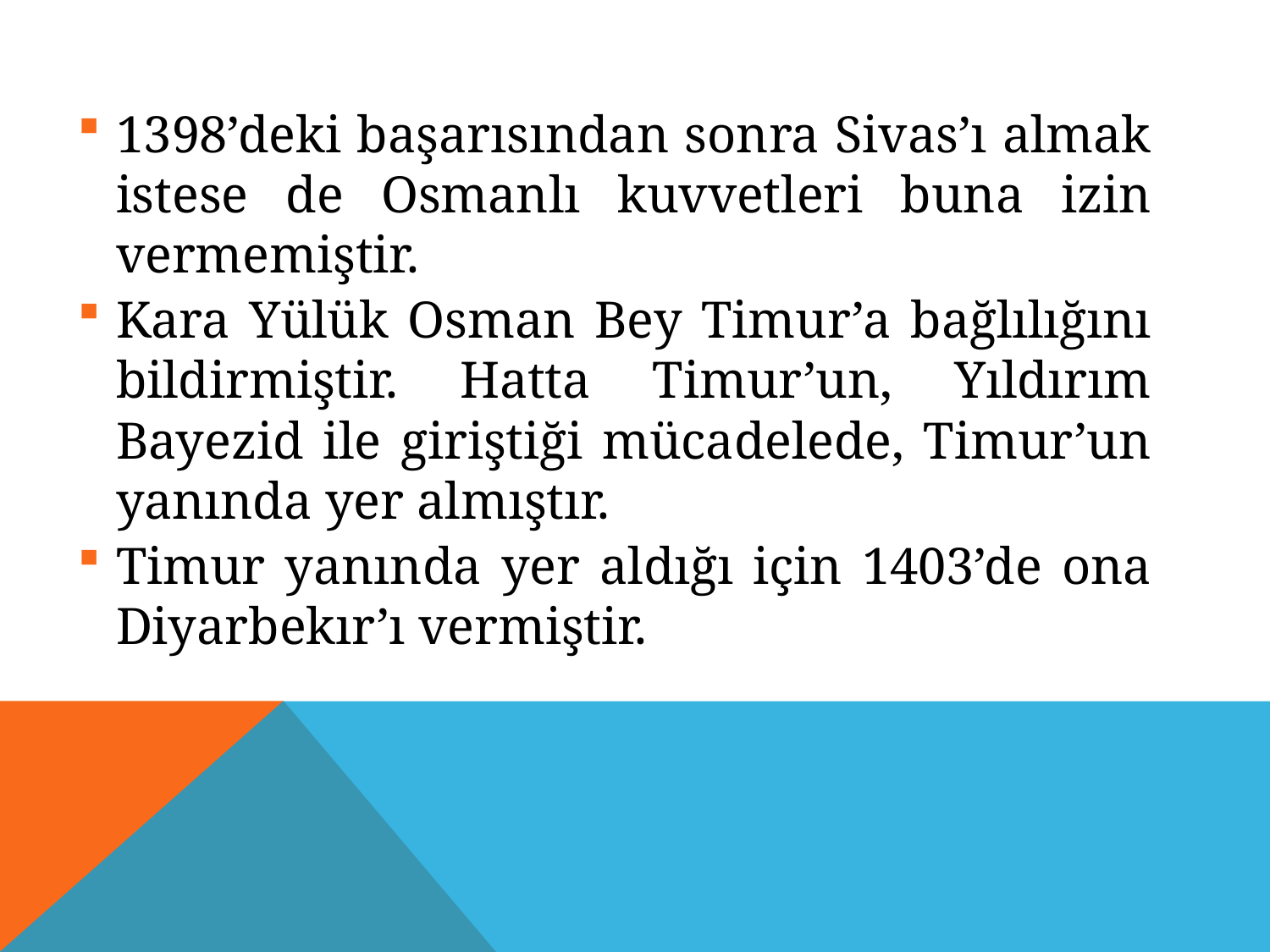

1398’deki başarısından sonra Sivas’ı almak istese de Osmanlı kuvvetleri buna izin vermemiştir.
Kara Yülük Osman Bey Timur’a bağlılığını bildirmiştir. Hatta Timur’un, Yıldırım Bayezid ile giriştiği mücadelede, Timur’un yanında yer almıştır.
Timur yanında yer aldığı için 1403’de ona Diyarbekır’ı vermiştir.